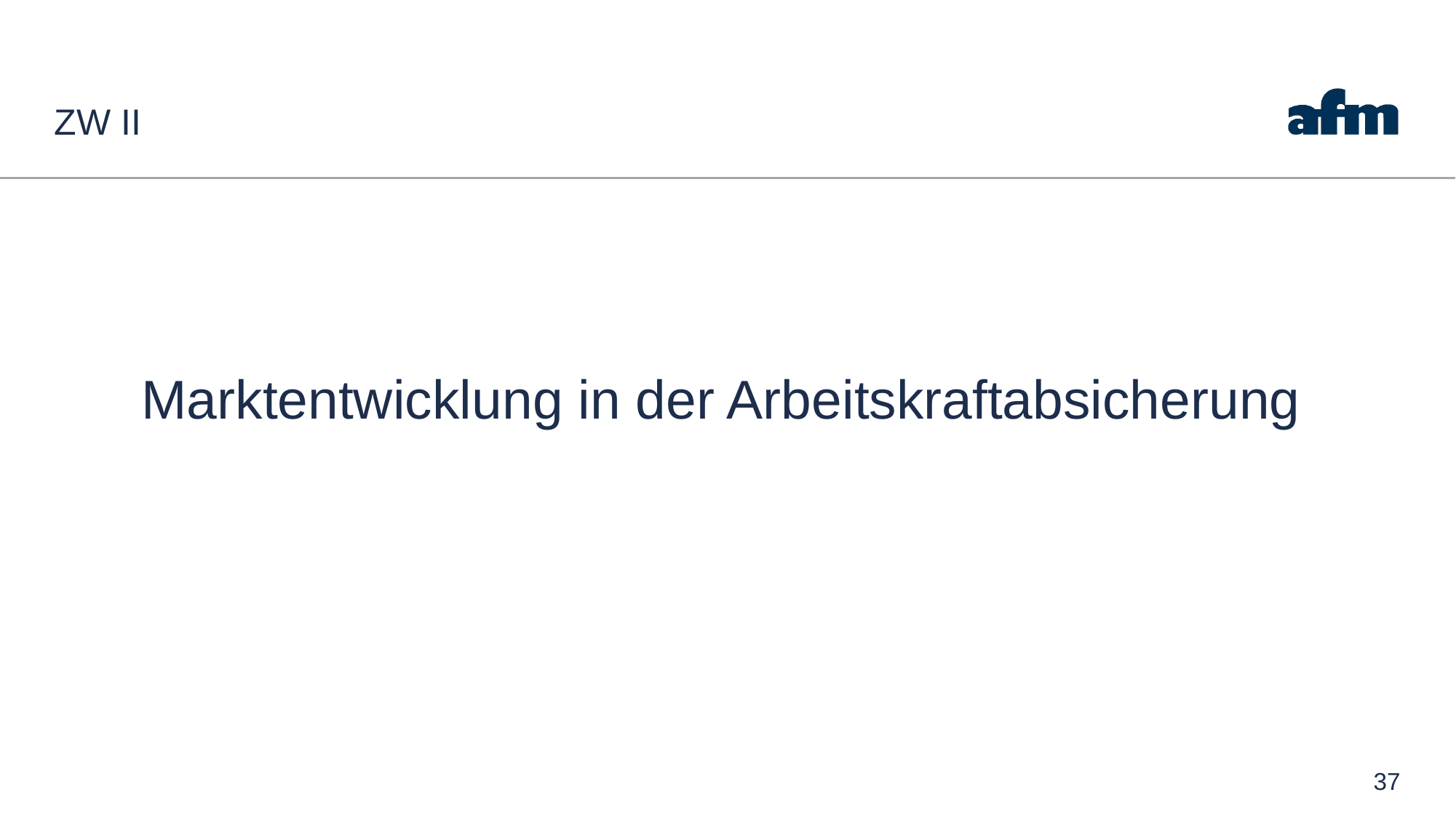

# ZW II

Marktentwicklung in der Arbeitskraftabsicherung
37